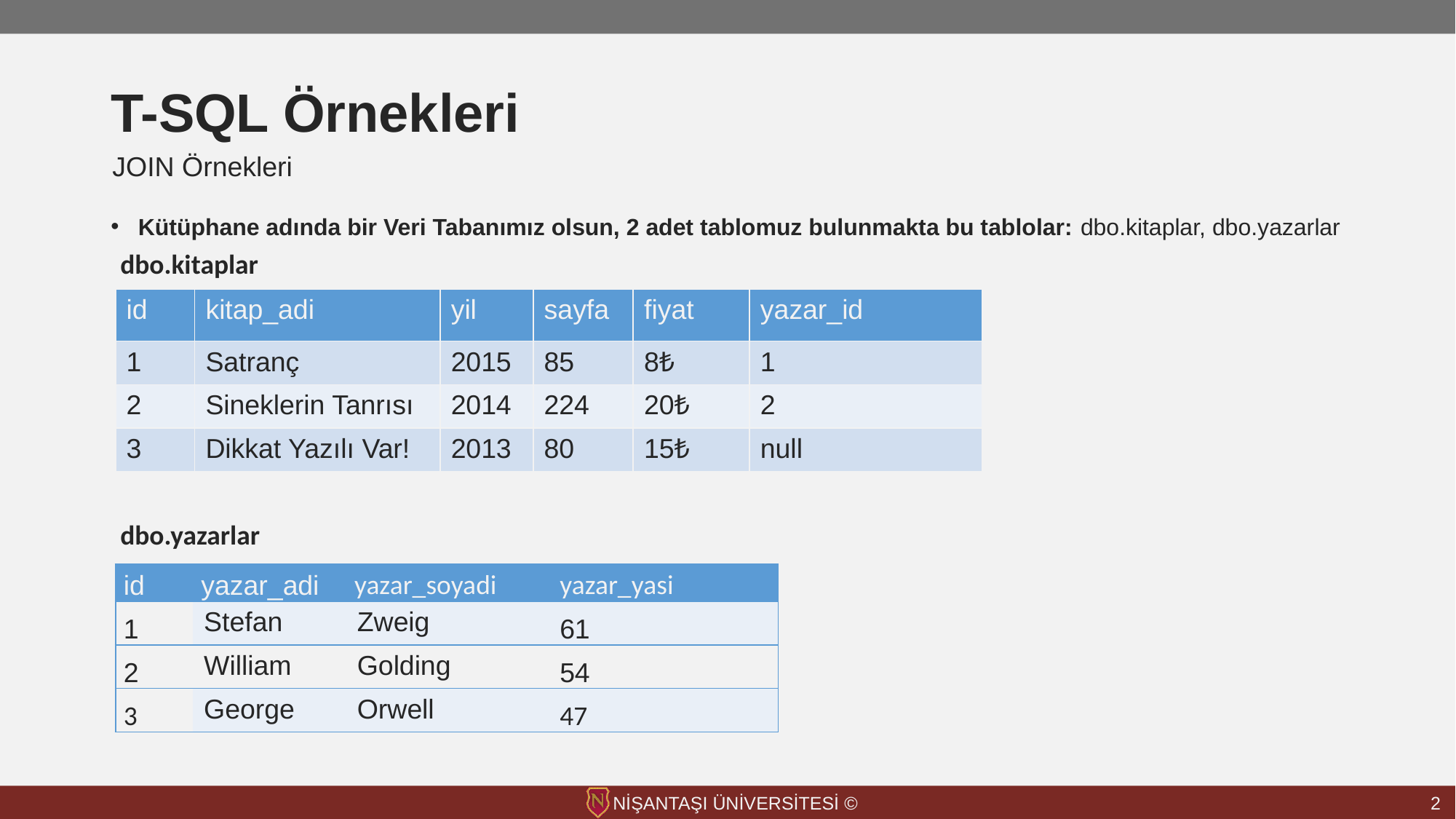

# T-SQL Örnekleri
JOIN Örnekleri
Kütüphane adında bir Veri Tabanımız olsun, 2 adet tablomuz bulunmakta bu tablolar: dbo.kitaplar, dbo.yazarlar

dbo.kitaplar
| id | kitap\_adi | yil | sayfa | fiyat | yazar\_id |
| --- | --- | --- | --- | --- | --- |
| 1 | Satranç | 2015 | 85 | 8₺ | 1 |
| 2 | Sineklerin Tanrısı | 2014 | 224 | 20₺ | 2 |
| 3 | Dikkat Yazılı Var! | 2013 | 80 | 15₺ | null |
dbo.yazarlar
| id | yazar\_adi | yazar\_soyadi | yazar\_yasi |
| --- | --- | --- | --- |
| 1 | Stefan | Zweig | 61 |
| 2 | William | Golding | 54 |
| 3 | George | Orwell | 47 |